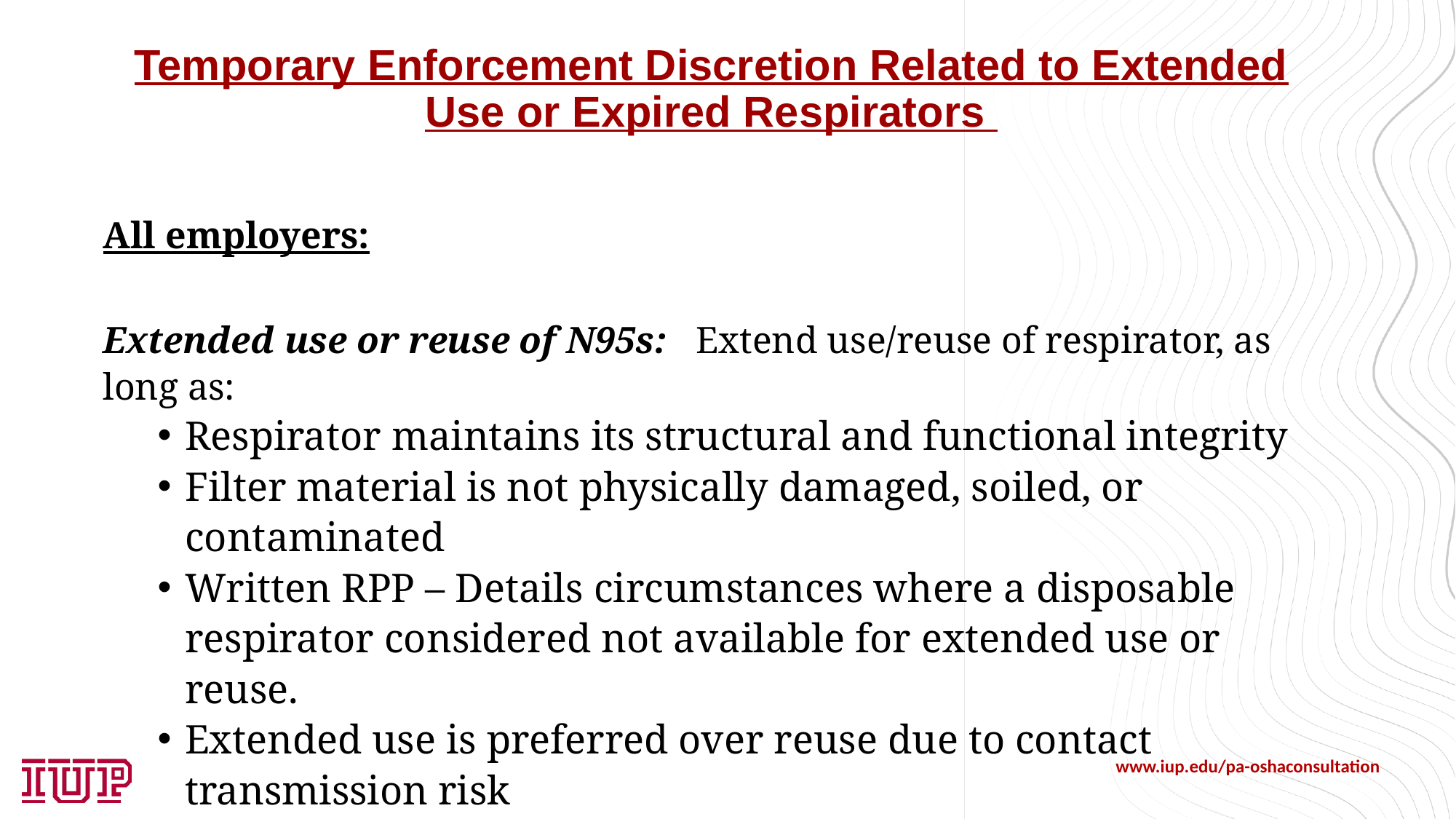

# Temporary Enforcement Discretion Related to Extended Use or Expired Respirators
All employers:

Extended use or reuse of N95s:   Extend use/reuse of respirator, as long as:
Respirator maintains its structural and functional integrity
Filter material is not physically damaged, soiled, or contaminated
Written RPP – Details circumstances where a disposable respirator considered not available for extended use or reuse.
Extended use is preferred over reuse due to contact transmission risk
www.iup.edu/pa-oshaconsultation